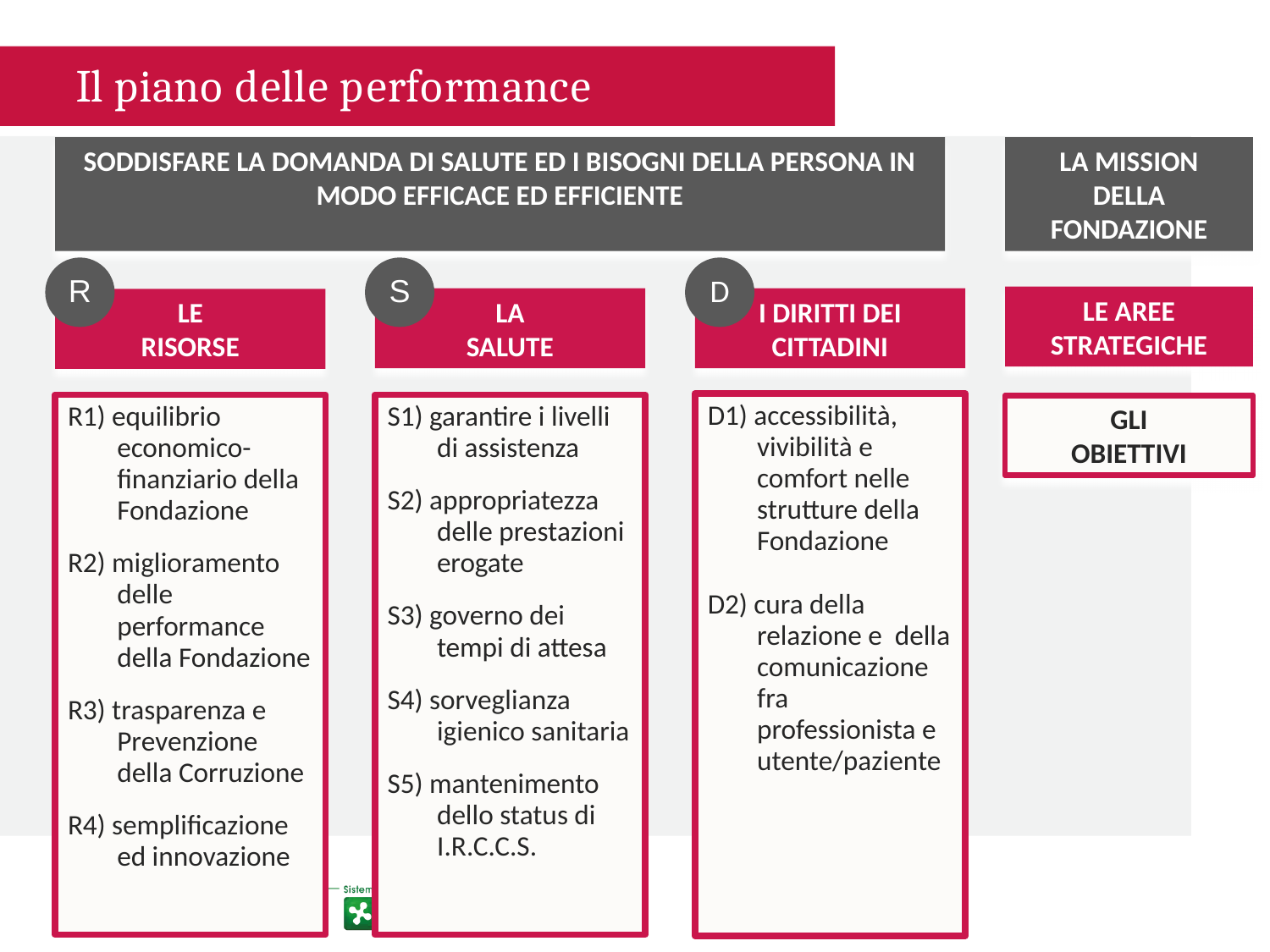

Il piano delle performance

SODDISFARE LA DOMANDA DI SALUTE ED I BISOGNI DELLA PERSONA IN MODO EFFICACE ED EFFICIENTE

LA MISSION
DELLA FONDAZIONE

R
S
D
LE AREE STRATEGICHE
LA
SALUTE
I DIRITTI DEI CITTADINI
LE
RISORSE
D1) accessibilità, vivibilità e comfort nelle strutture della Fondazione
D2) cura della relazione e  della comunicazione  fra professionista e  utente/paziente
R1) equilibrio economico-finanziario della Fondazione
R2) miglioramento delle performance della Fondazione
R3) trasparenza e Prevenzione della Corruzione
R4) semplificazione ed innovazione

S1) garantire i livelli di assistenza
S2) appropriatezza delle prestazioni erogate
S3) governo dei tempi di attesa
S4) sorveglianza igienico sanitaria
S5) mantenimento dello status di I.R.C.C.S.
GLI
OBIETTIVI